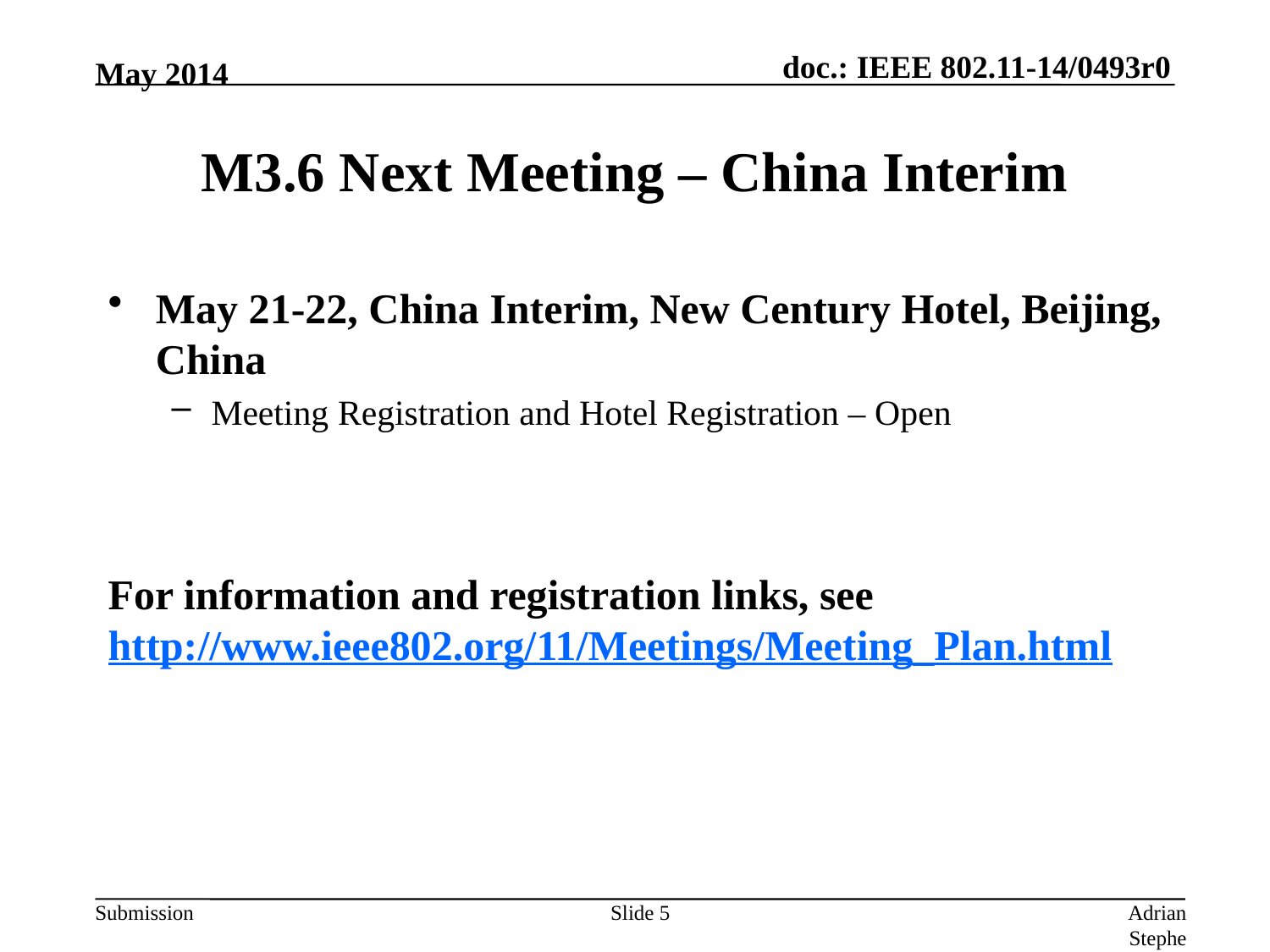

May 2014
# M3.6 Next Meeting – China Interim
May 21-22, China Interim, New Century Hotel, Beijing, China
Meeting Registration and Hotel Registration – Open

For information and registration links, see http://www.ieee802.org/11/Meetings/Meeting_Plan.html

Slide 5
Adrian Stephens, Intel Corporation